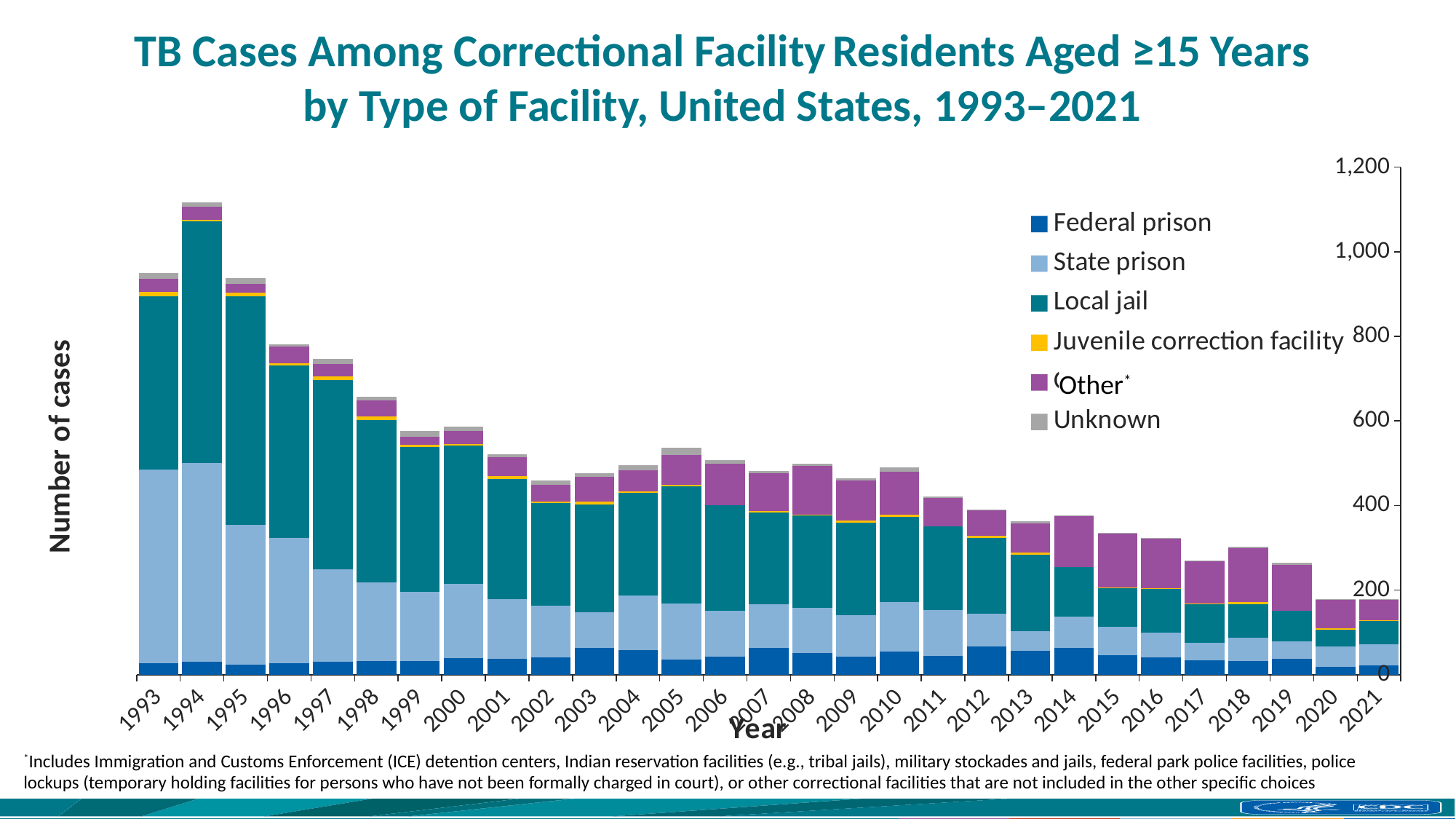

# TB Cases Among Correctional Facility Residents Aged ≥15 Years by Type of Facility, United States, 1993–2021

### Chart

| Category | Federal prison | State prison | Local jail | Juvenile correction facility | Other* | Unknown |
|---|---|---|---|---|---|---|
| 1993 | 28.0 | 457.0 | 410.0 | 10.0 | 31.0 | 14.0 |
| 1994 | 31.0 | 470.0 | 571.0 | 4.0 | 30.0 | 11.0 |
| 1995 | 24.0 | 331.0 | 540.0 | 8.0 | 21.0 | 13.0 |
| 1996 | 28.0 | 295.0 | 409.0 | 4.0 | 40.0 | 6.0 |
| 1997 | 30.0 | 220.0 | 446.0 | 9.0 | 30.0 | 12.0 |
| 1998 | 32.0 | 187.0 | 383.0 | 8.0 | 39.0 | 8.0 |
| 1999 | 33.0 | 163.0 | 343.0 | 4.0 | 20.0 | 13.0 |
| 2000 | 40.0 | 174.0 | 327.0 | 5.0 | 30.0 | 11.0 |
| 2001 | 38.0 | 141.0 | 283.0 | 8.0 | 44.0 | 8.0 |
| 2002 | 41.0 | 122.0 | 242.0 | 5.0 | 39.0 | 11.0 |
| 2003 | 63.0 | 84.0 | 255.0 | 7.0 | 58.0 | 10.0 |
| 2004 | 58.0 | 130.0 | 242.0 | 4.0 | 50.0 | 11.0 |
| 2005 | 35.0 | 134.0 | 277.0 | 2.0 | 71.0 | 18.0 |
| 2006 | 42.0 | 109.0 | 249.0 | 0.0 | 99.0 | 9.0 |
| 2007 | 64.0 | 103.0 | 216.0 | 4.0 | 89.0 | 5.0 |
| 2008 | 51.0 | 107.0 | 218.0 | 3.0 | 115.0 | 5.0 |
| 2009 | 42.0 | 99.0 | 219.0 | 4.0 | 95.0 | 5.0 |
| 2010 | 55.0 | 116.0 | 202.0 | 5.0 | 101.0 | 11.0 |
| 2011 | 45.0 | 107.0 | 198.0 | 0.0 | 68.0 | 4.0 |
| 2012 | 66.0 | 78.0 | 180.0 | 4.0 | 62.0 | 1.0 |
| 2013 | 57.0 | 46.0 | 180.0 | 6.0 | 69.0 | 4.0 |
| 2014 | 64.0 | 74.0 | 116.0 | 0.0 | 120.0 | 3.0 |
| 2015 | 46.0 | 67.0 | 92.0 | 1.0 | 127.0 | 2.0 |
| 2016 | 41.0 | 58.0 | 103.0 | 2.0 | 119.0 | 1.0 |
| 2017 | 34.0 | 41.0 | 92.0 | 2.0 | 99.0 | 1.0 |
| 2018 | 33.0 | 54.0 | 80.0 | 5.0 | 127.0 | 4.0 |
| 2019 | 38.0 | 41.0 | 72.0 | 0.0 | 109.0 | 4.0 |
| 2020 | 19.0 | 47.0 | 41.0 | 2.0 | 68.0 | 1.0 |
| 2021 | 22.0 | 50.0 | 56.0 | 1.0 | 49.0 | 1.0 |
Other*
*Includes Immigration and Customs Enforcement (ICE) detention centers, Indian reservation facilities (e.g., tribal jails), military stockades and jails, federal park police facilities, police lockups (temporary holding facilities for persons who have not been formally charged in court), or other correctional facilities that are not included in the other specific choices